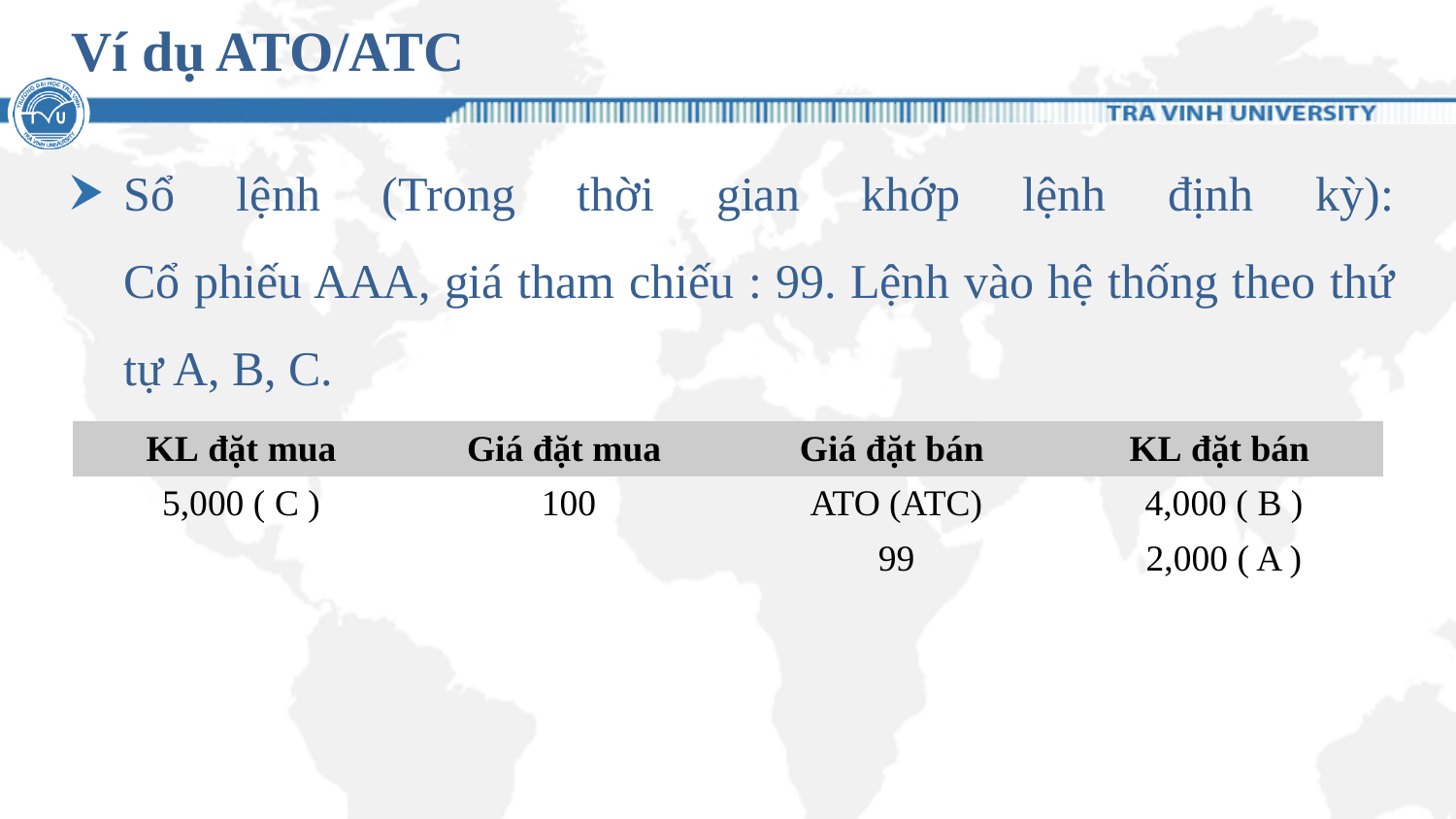

# Ví dụ ATO/ATC
Sổ lệnh (Trong thời gian khớp lệnh định kỳ):
Cổ phiếu AAA, giá tham chiếu : 99. Lệnh vào hệ thống theo thứ tự A, B, C.
| KL đặt mua | Giá đặt mua | Giá đặt bán | KL đặt bán |
| --- | --- | --- | --- |
| 5,000 ( C ) | 100 | ATO (ATC) | 4,000 ( B ) |
|  |  | 99 | 2,000 ( A ) |